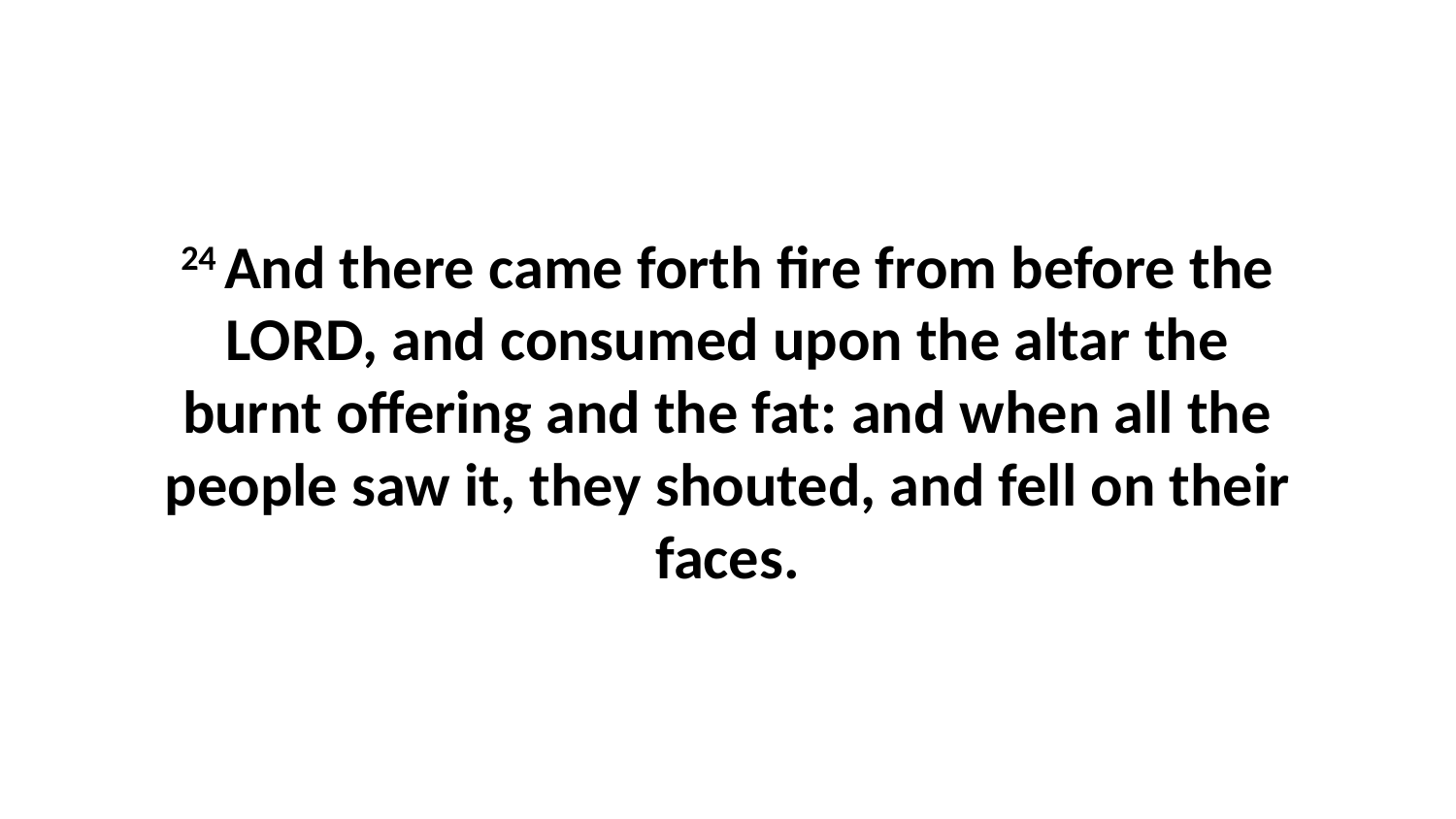

24 And there came forth fire from before the LORD, and consumed upon the altar the burnt offering and the fat: and when all the people saw it, they shouted, and fell on their faces.